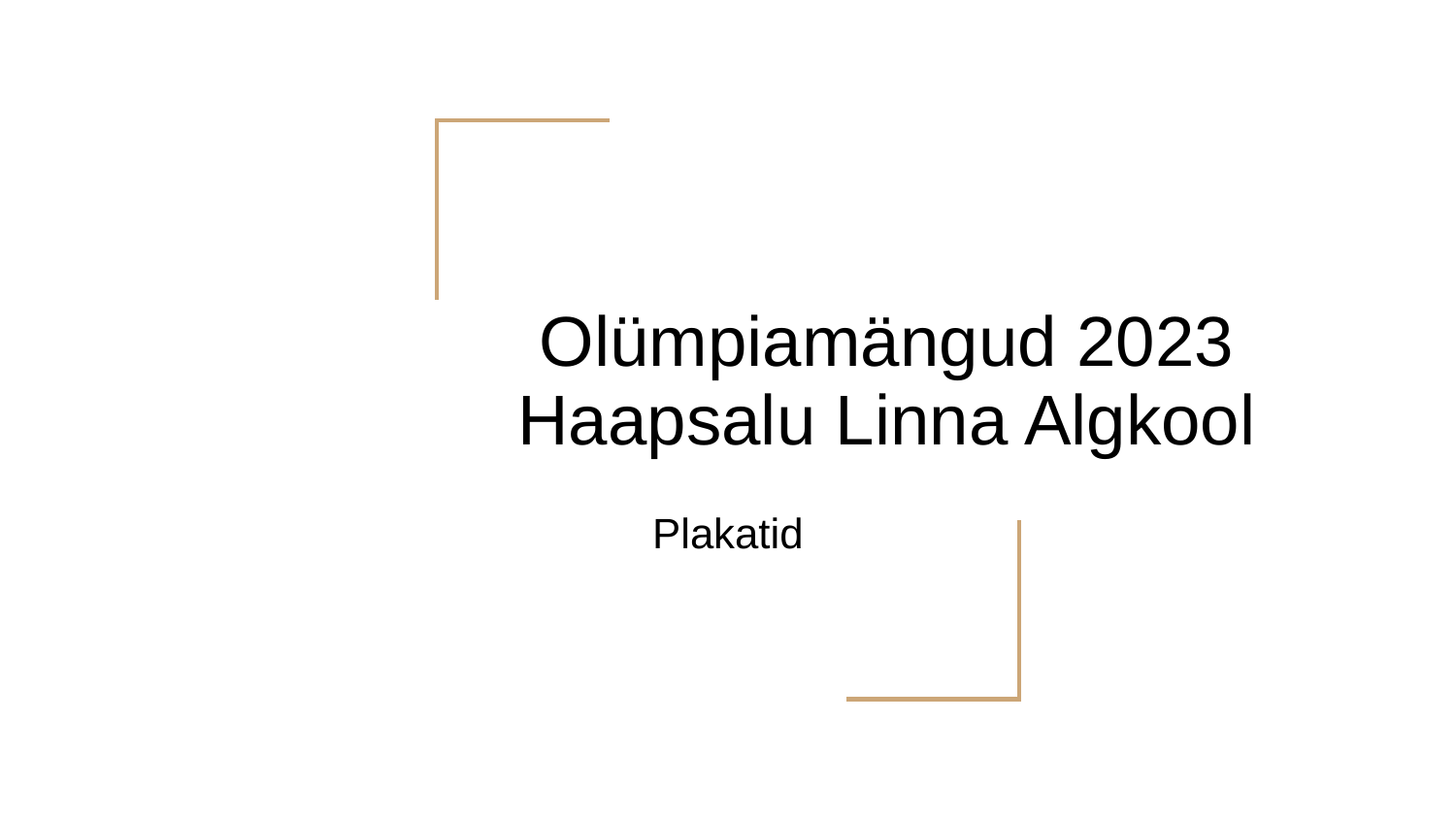

# Olümpiamängud 2023
Haapsalu Linna Algkool
Plakatid